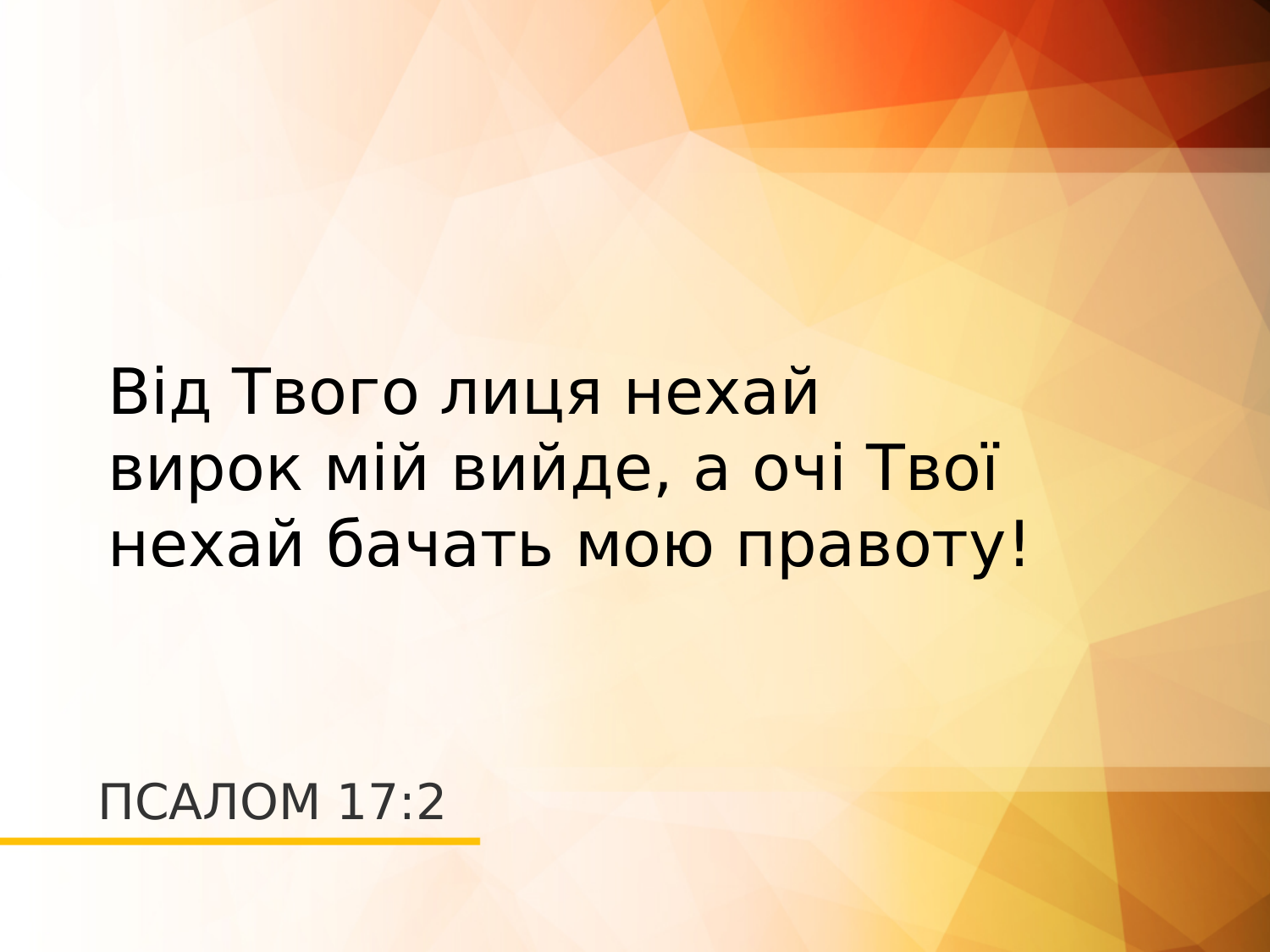

Від Твого лиця нехай
вирок мій вийде, а очі Твої
нехай бачать мою правоту!
# ПСАЛОМ 17:2